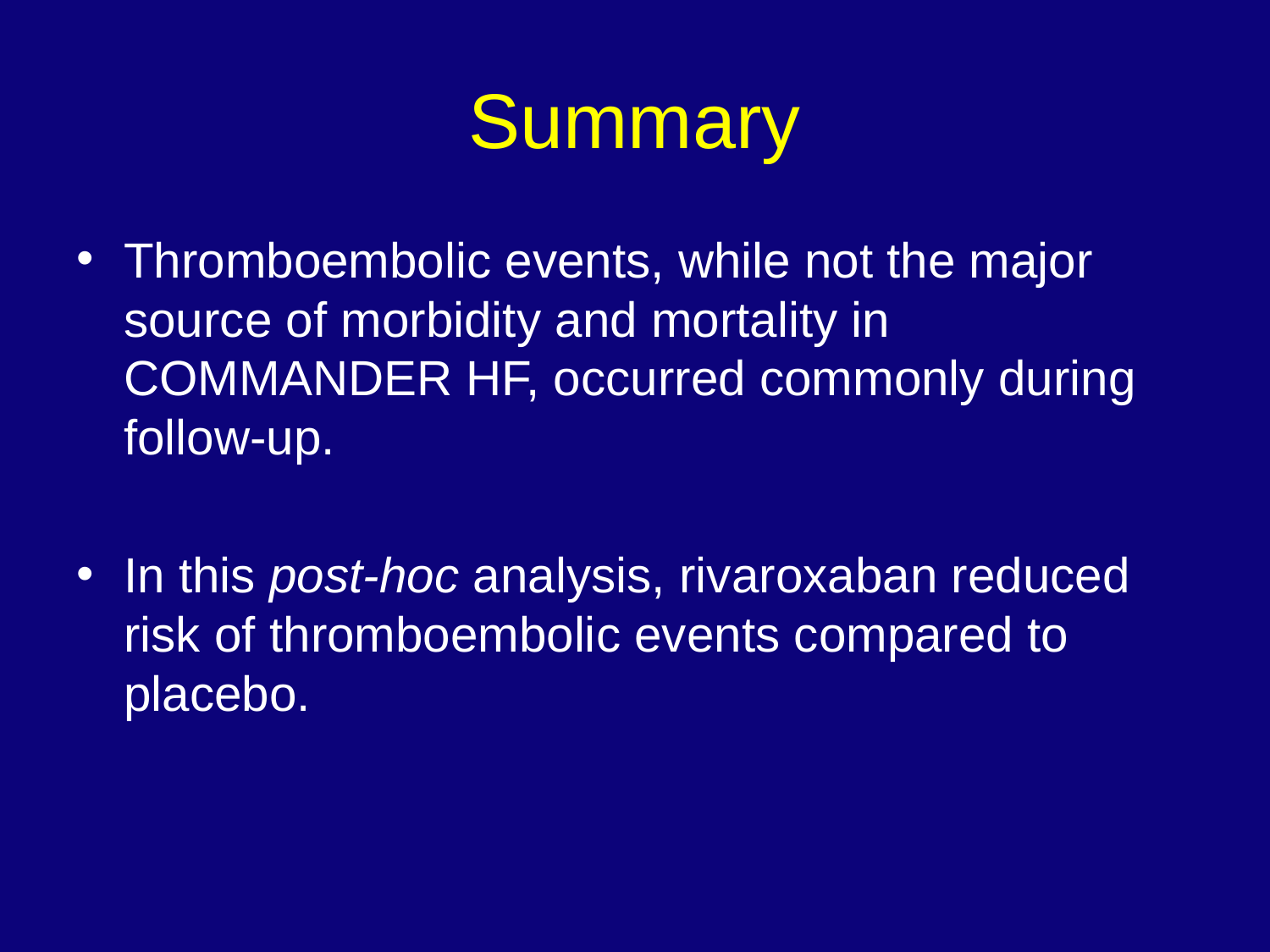

# Summary
Thromboembolic events, while not the major source of morbidity and mortality in COMMANDER HF, occurred commonly during follow-up.

In this post-hoc analysis, rivaroxaban reduced risk of thromboembolic events compared to placebo.